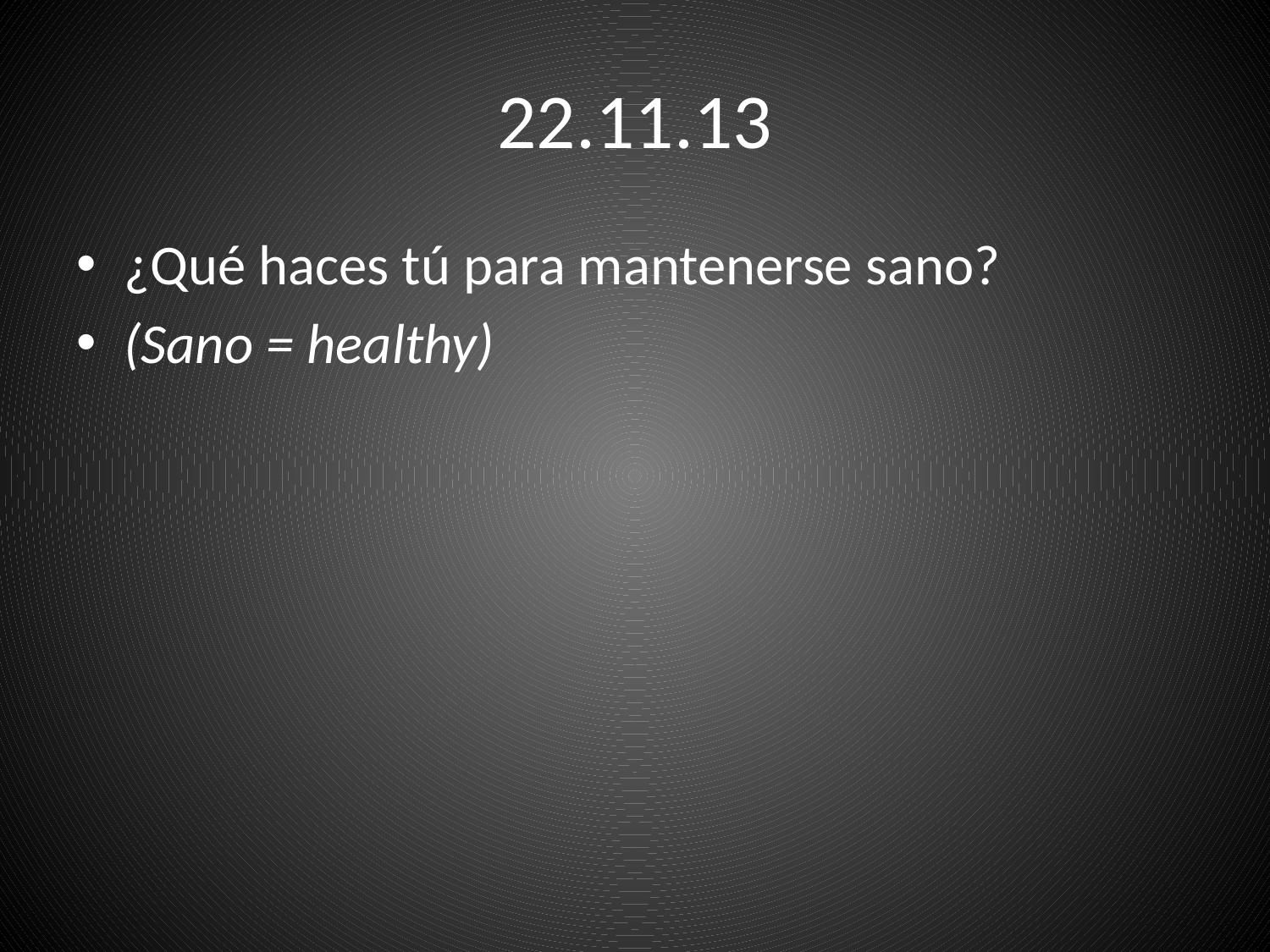

# 22.11.13
¿Qué haces tú para mantenerse sano?
(Sano = healthy)